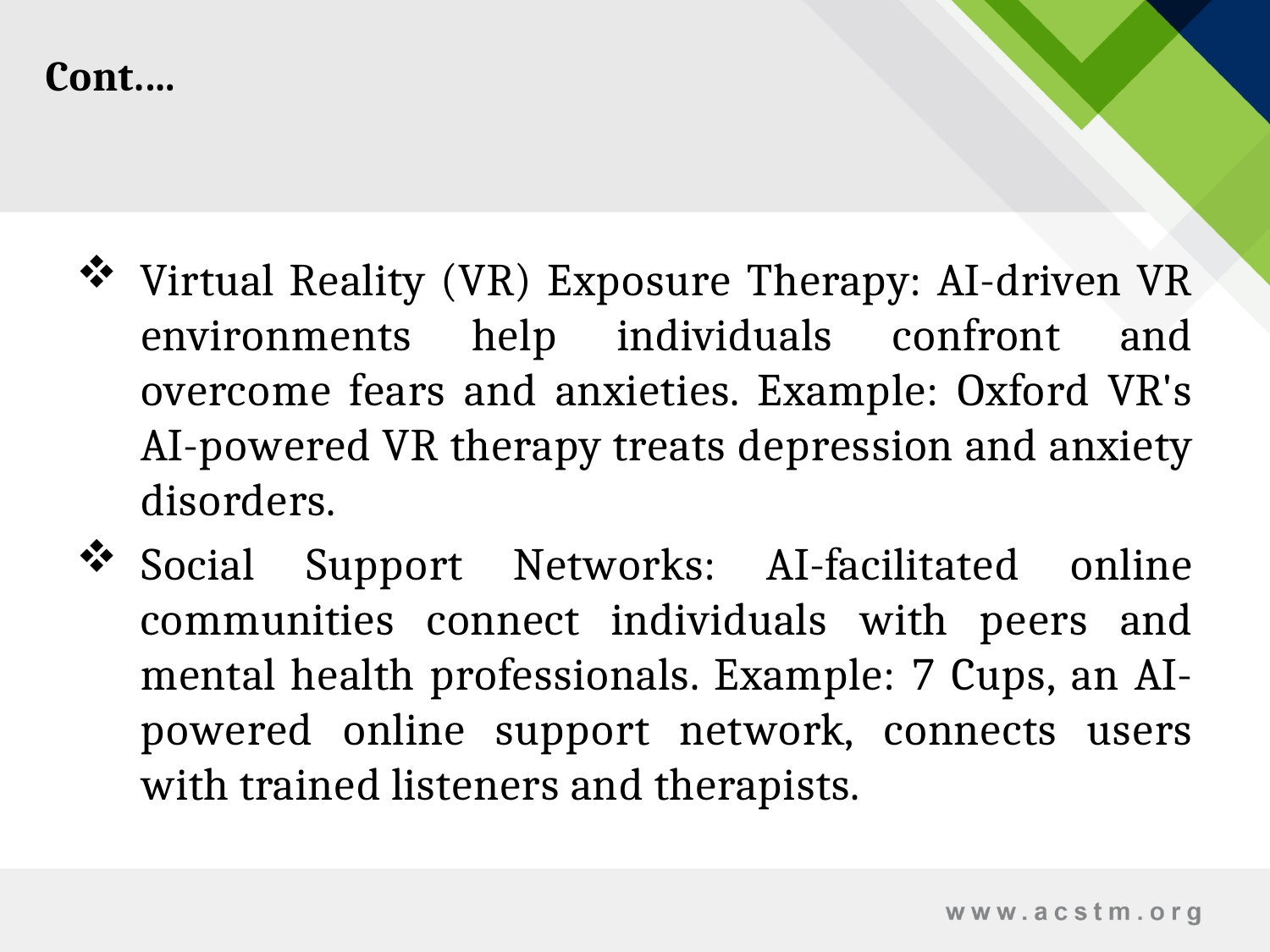

Cont.…

Virtual Reality (VR) Exposure Therapy: AI-driven VR environments help individuals confront and overcome fears and anxieties. Example: Oxford VR's AI-powered VR therapy treats depression and anxiety disorders.
Social Support Networks: AI-facilitated online communities connect individuals with peers and mental health professionals. Example: 7 Cups, an AI-powered online support network, connects users with trained listeners and therapists.